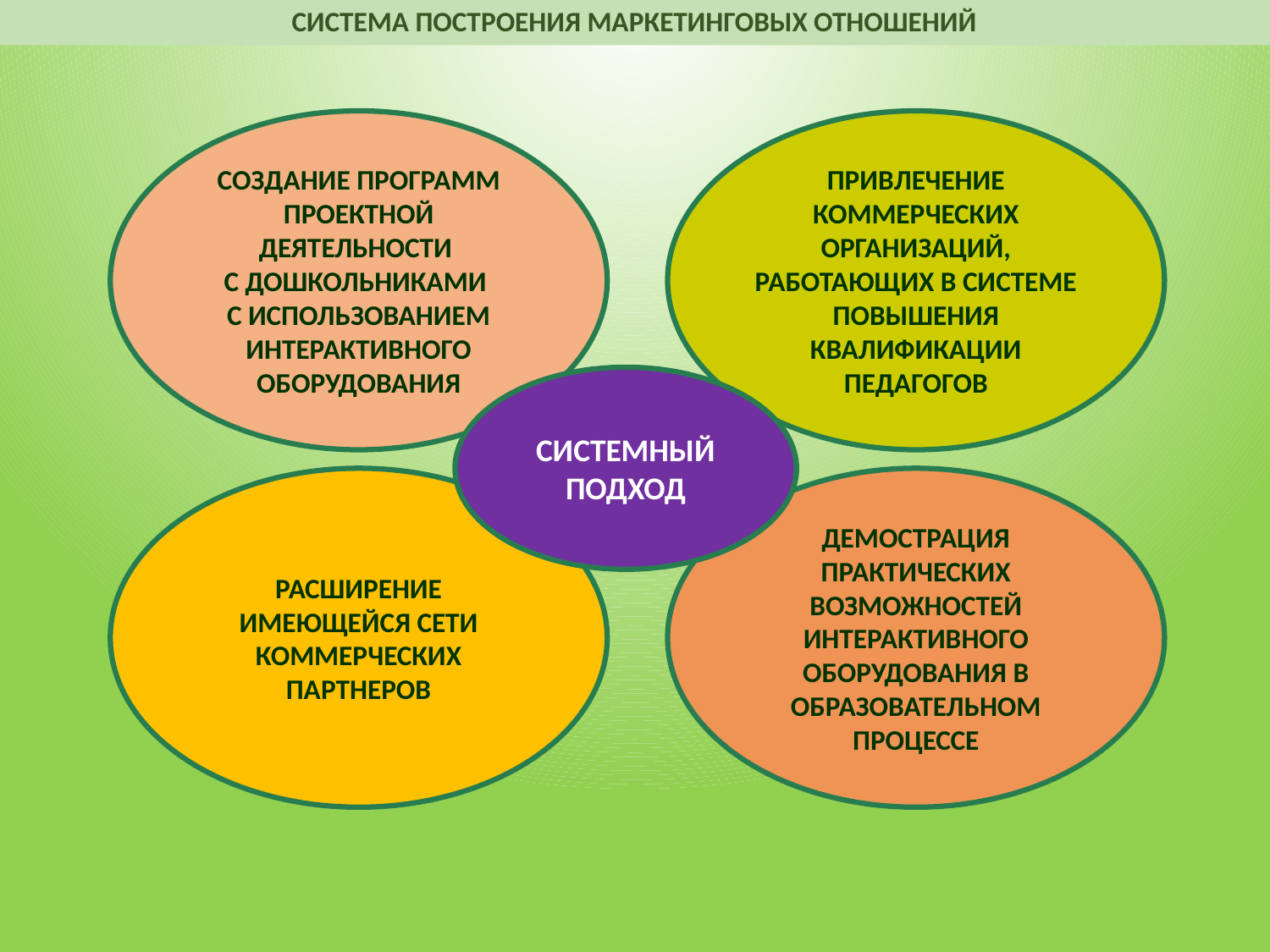

СИСТЕМА ПОСТРОЕНИЯ МАРКЕТИНГОВЫХ ОТНОШЕНИЙ
СОЗДАНИЕ ПРОГРАММ ПРОЕКТНОЙ ДЕЯТЕЛЬНОСТИ
С ДОШКОЛЬНИКАМИ
С ИСПОЛЬЗОВАНИЕМ ИНТЕРАКТИВНОГО ОБОРУДОВАНИЯ
ПРИВЛЕЧЕНИЕ КОММЕРЧЕСКИХ ОРГАНИЗАЦИЙ, РАБОТАЮЩИХ В СИСТЕМЕ ПОВЫШЕНИЯ КВАЛИФИКАЦИИ ПЕДАГОГОВ
СИСТЕМНЫЙ ПОДХОД
РАСШИРЕНИЕ ИМЕЮЩЕЙСЯ СЕТИ КОММЕРЧЕСКИХ ПАРТНЕРОВ
ДЕМОСТРАЦИЯ ПРАКТИЧЕСКИХ ВОЗМОЖНОСТЕЙ ИНТЕРАКТИВНОГО ОБОРУДОВАНИЯ В ОБРАЗОВАТЕЛЬНОМ ПРОЦЕССЕ